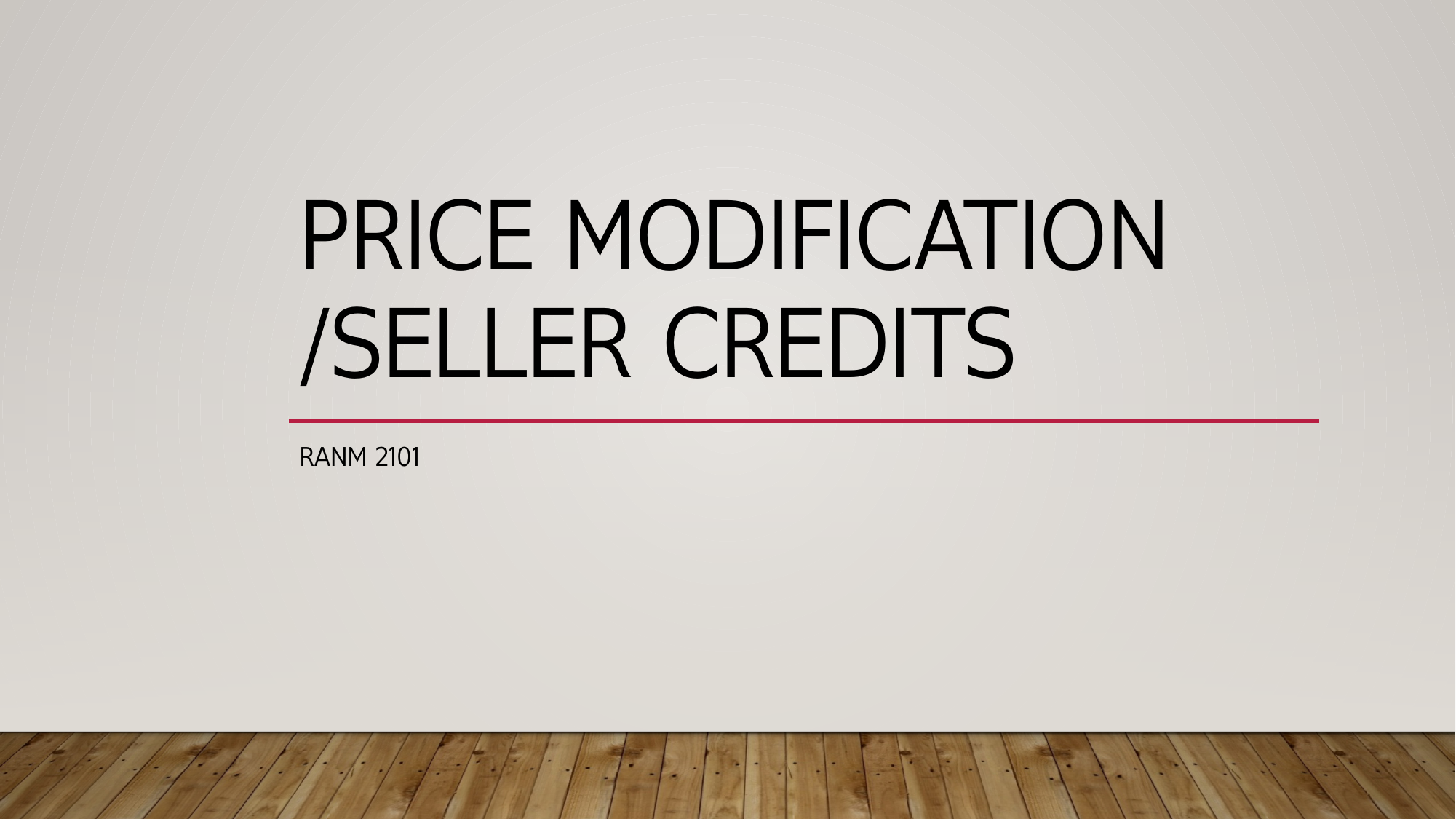

# Price Modification /seller credits
RANM 2101